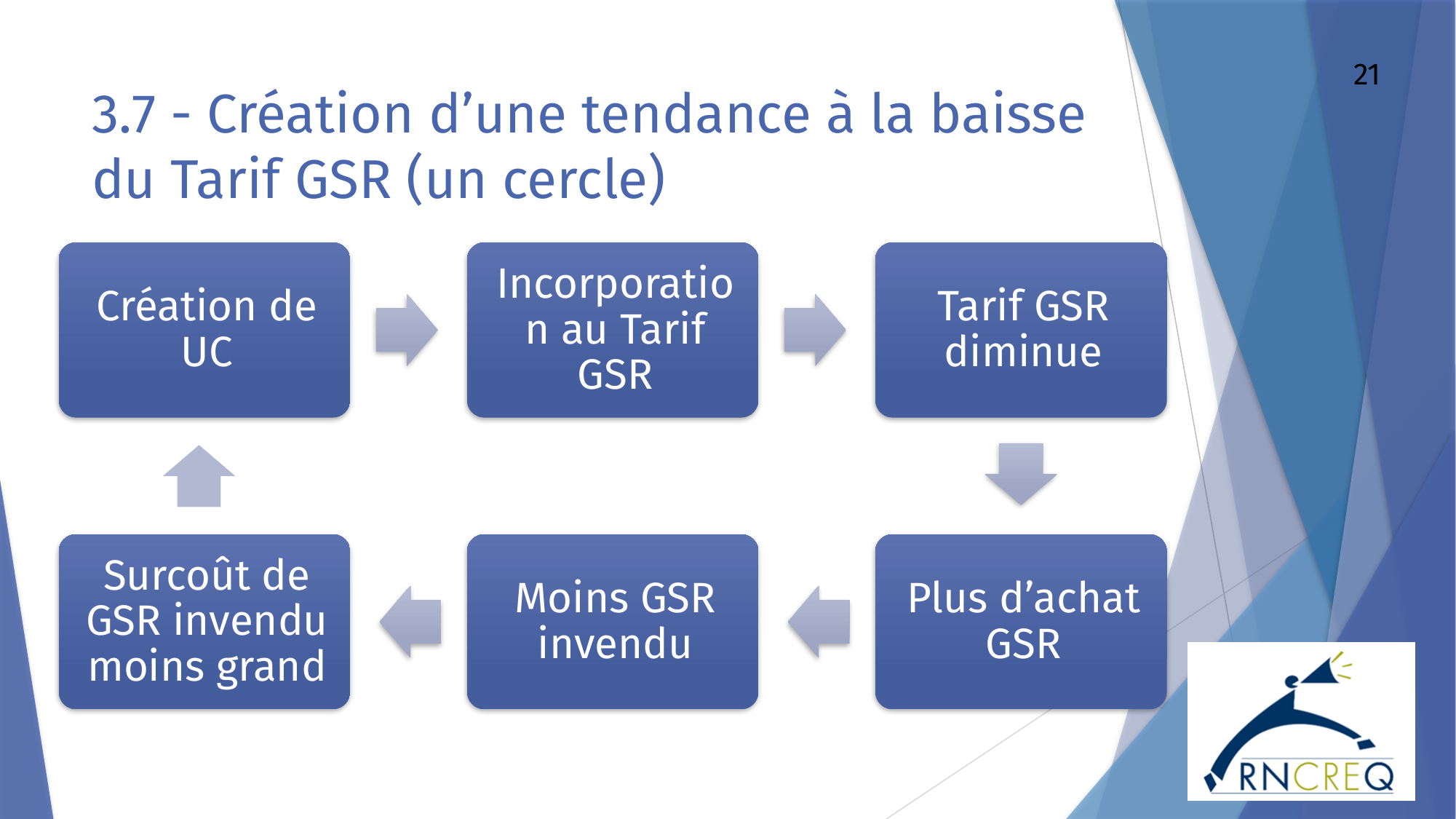

21
# 3.7 - Création d’une tendance à la baisse du Tarif GSR (un cercle)
Création de UC

Incorporation au Tarif GSR

Tarif GSR diminue

Plus d’achat GSR

Moins GSR invendu

Surcoût de GSR invendu moins grand